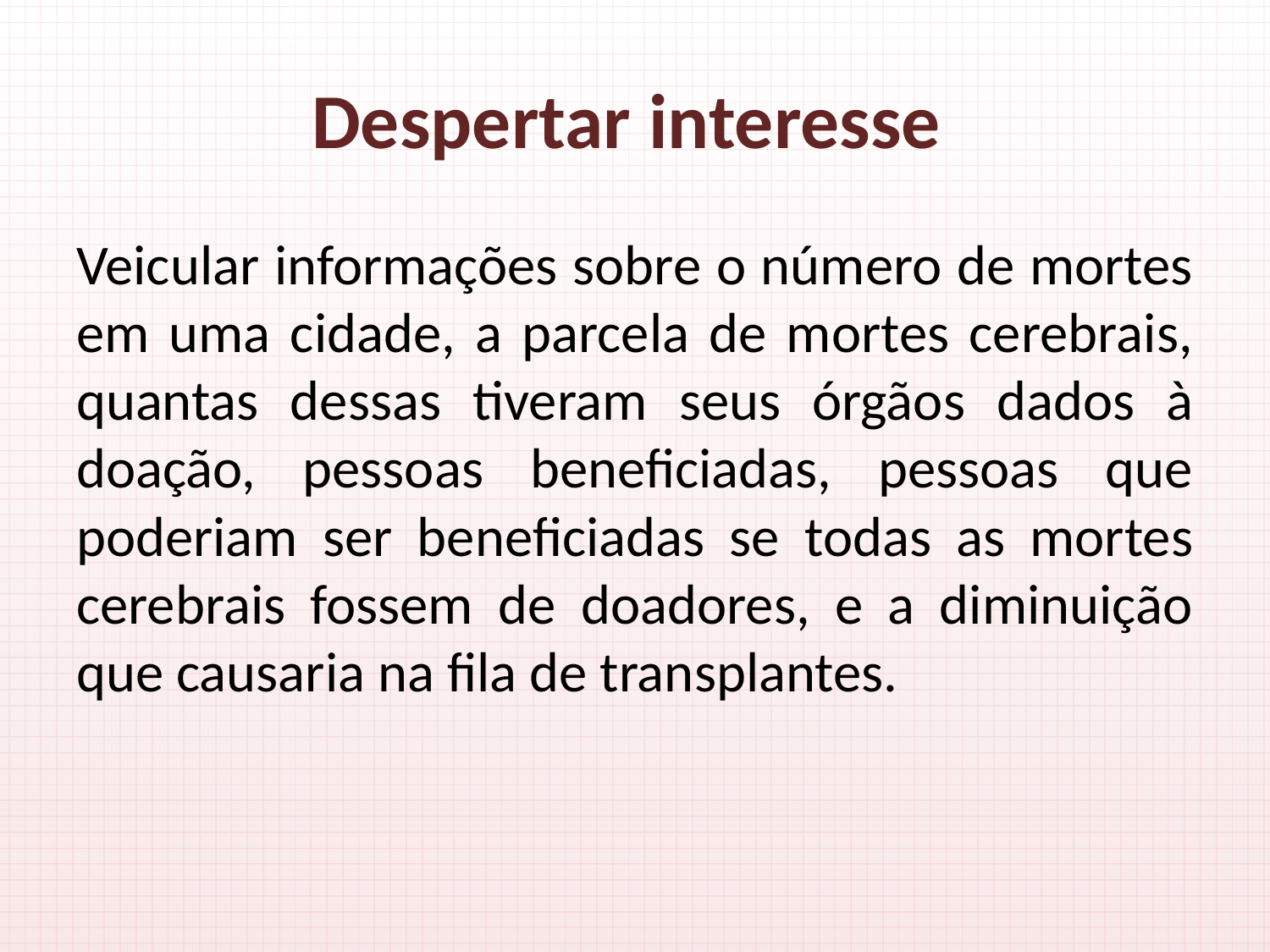

# Despertar interesse
Veicular informações sobre o número de mortes em uma cidade, a parcela de mortes cerebrais, quantas dessas tiveram seus órgãos dados à doação, pessoas beneficiadas, pessoas que poderiam ser beneficiadas se todas as mortes cerebrais fossem de doadores, e a diminuição que causaria na fila de transplantes.